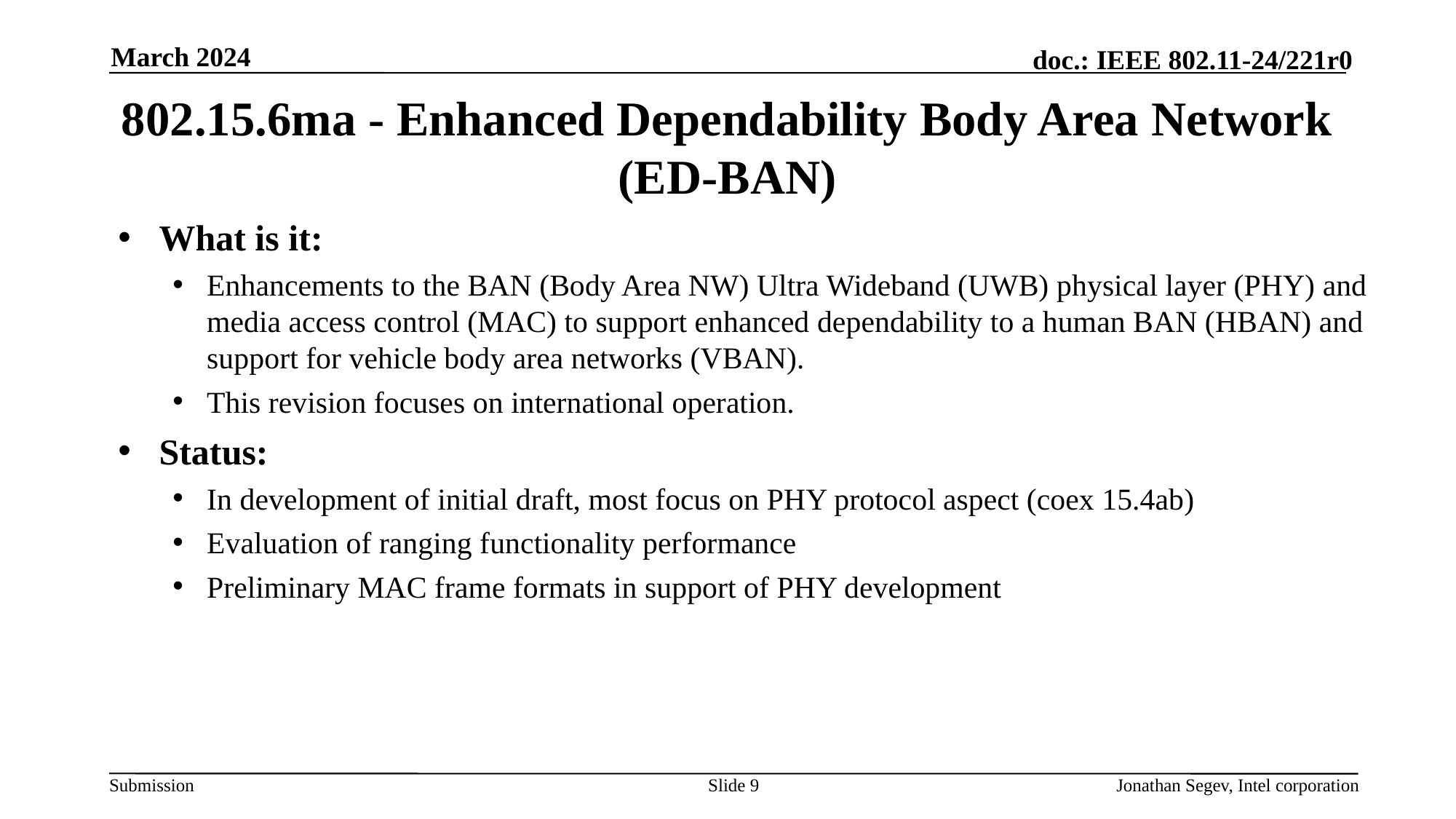

March 2024
# 802.15.6ma - Enhanced Dependability Body Area Network (ED-BAN)
What is it:
Enhancements to the BAN (Body Area NW) Ultra Wideband (UWB) physical layer (PHY) and media access control (MAC) to support enhanced dependability to a human BAN (HBAN) and support for vehicle body area networks (VBAN).
This revision focuses on international operation.
Status:
In development of initial draft, most focus on PHY protocol aspect (coex 15.4ab)
Evaluation of ranging functionality performance
Preliminary MAC frame formats in support of PHY development

Slide 9
Jonathan Segev, Intel corporation